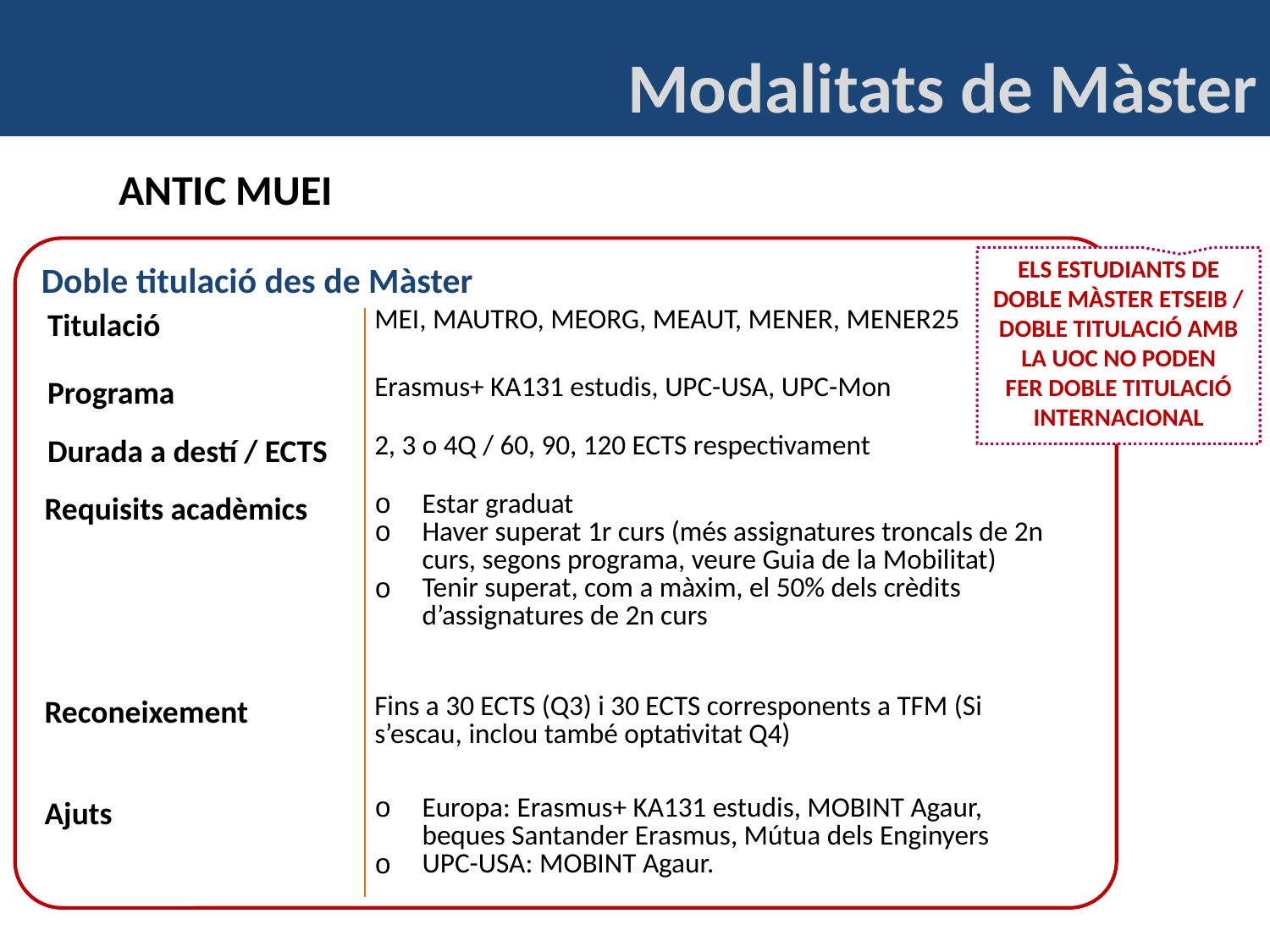

Modalitats de Màster
ANTIC MUEI

Doble titulació des de Màster
ELS ESTUDIANTS DE DOBLE MÀSTER ETSEIB / DOBLE TITULACIÓ AMB LA UOC NO PODEN
FER DOBLE TITULACIÓ INTERNACIONAL

|  |
| --- |
|  |
|  |
|  |
|  |
|  |
| Titulació | MEI, MAUTRO, MEORG, MEAUT, MENER, MENER25 |
| --- | --- |
| Programa | Erasmus+ KA131 estudis, UPC-USA, UPC-Mon |
| Durada a destí / ECTS | 2, 3 o 4Q / 60, 90, 120 ECTS respectivament |
| Requisits acadèmics | Estar graduat Haver superat 1r curs (més assignatures troncals de 2n curs, segons programa, veure Guia de la Mobilitat) Tenir superat, com a màxim, el 50% dels crèdits d’assignatures de 2n curs |
| Reconeixement | Fins a 30 ECTS (Q3) i 30 ECTS corresponents a TFM (Si s’escau, inclou també optativitat Q4) |
| Ajuts | Europa: Erasmus+ KA131 estudis, MOBINT Agaur, beques Santander Erasmus, Mútua dels Enginyers UPC-USA: MOBINT Agaur. |